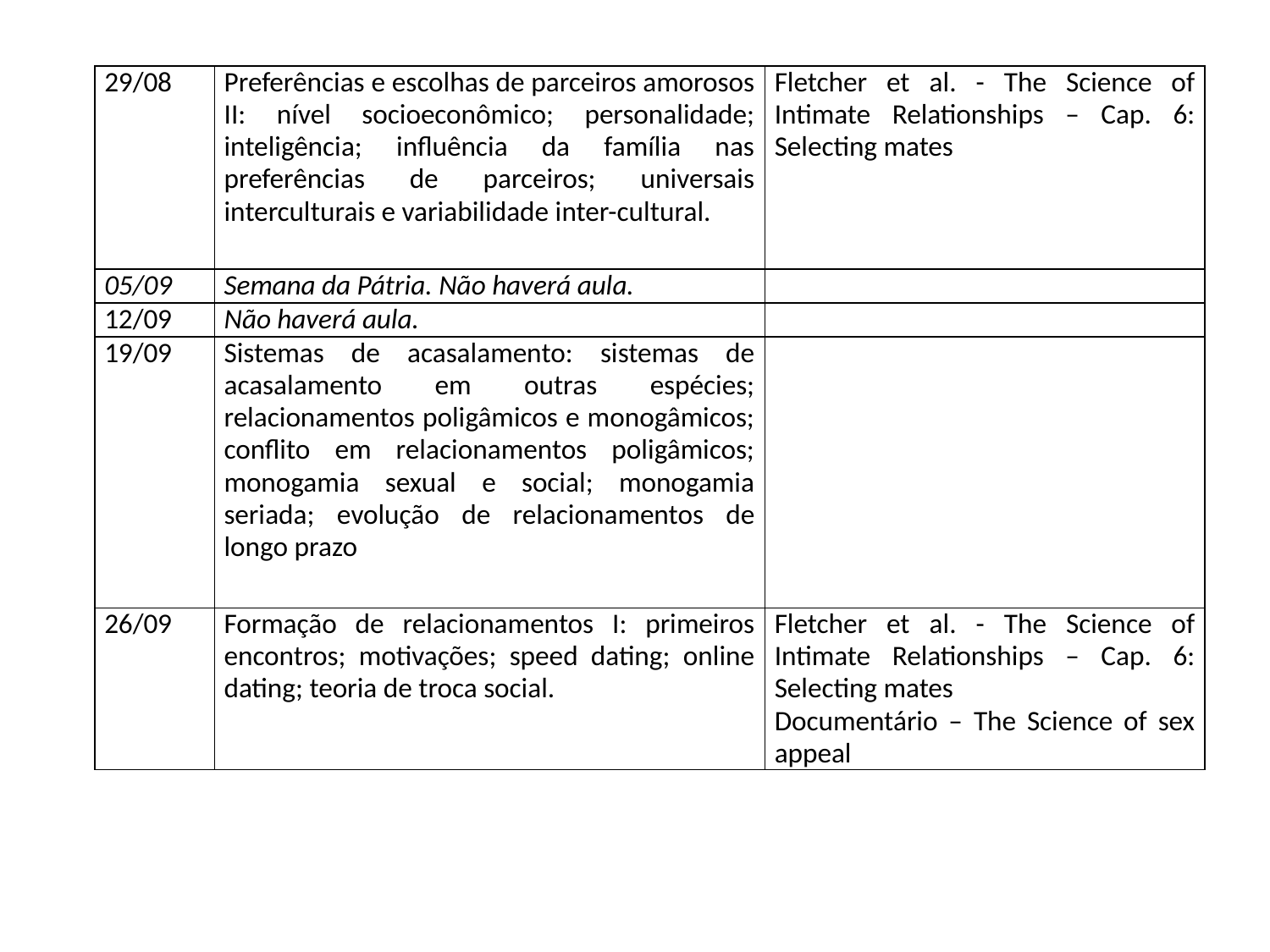

| 29/08 | Preferências e escolhas de parceiros amorosos II: nível socioeconômico; personalidade; inteligência; influência da família nas preferências de parceiros; universais interculturais e variabilidade inter-cultural. | Fletcher et al. - The Science of Intimate Relationships – Cap. 6: Selecting mates |
| --- | --- | --- |
| 05/09 | Semana da Pátria. Não haverá aula. |  |
| 12/09 | Não haverá aula. |  |
| 19/09 | Sistemas de acasalamento: sistemas de acasalamento em outras espécies; relacionamentos poligâmicos e monogâmicos; conflito em relacionamentos poligâmicos; monogamia sexual e social; monogamia seriada; evolução de relacionamentos de longo prazo |  |
| 26/09 | Formação de relacionamentos I: primeiros encontros; motivações; speed dating; online dating; teoria de troca social. | Fletcher et al. - The Science of Intimate Relationships – Cap. 6: Selecting mates Documentário – The Science of sex appeal |